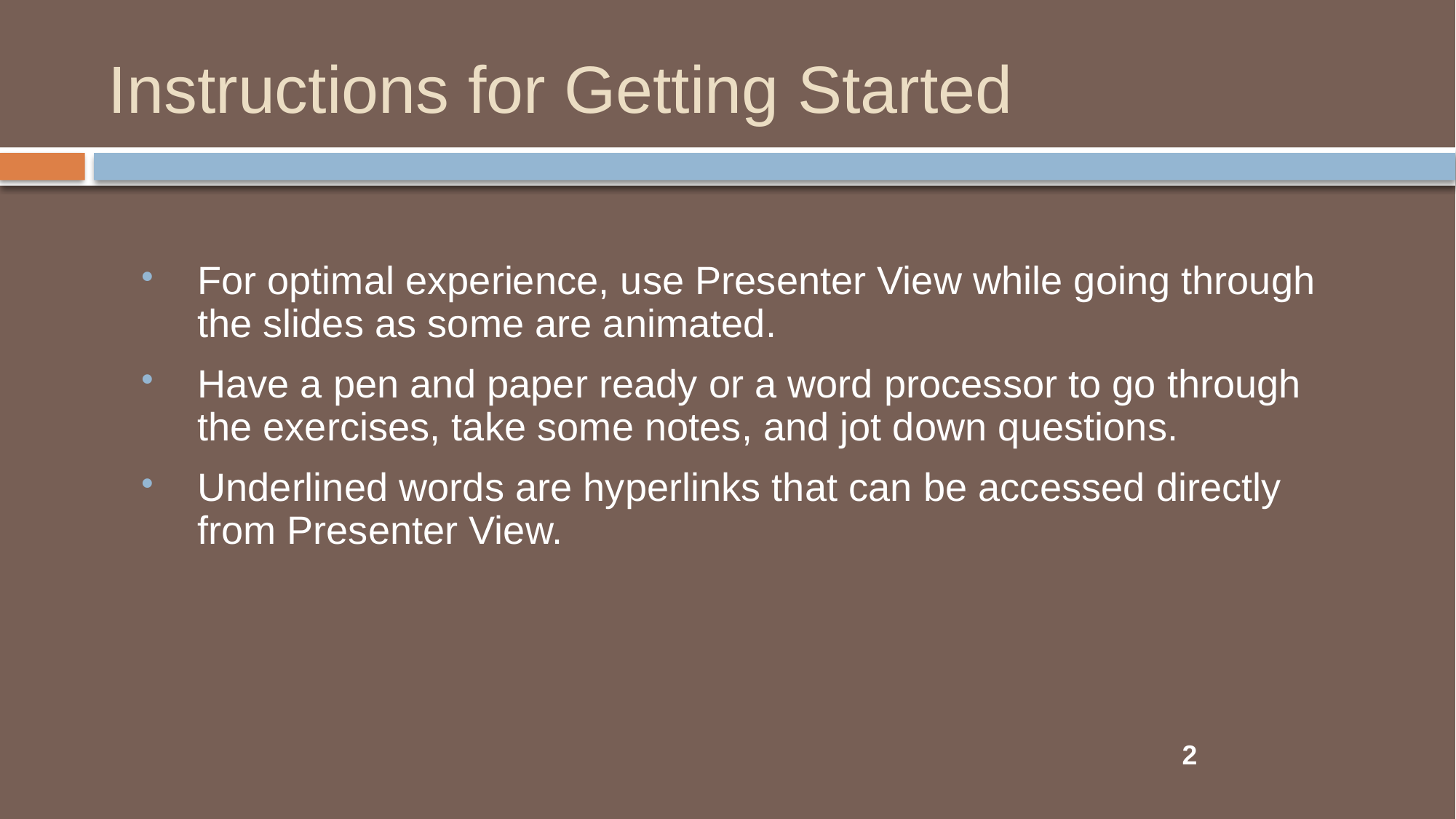

# Instructions for Getting Started

For optimal experience, use Presenter View while going through the slides as some are animated.
Have a pen and paper ready or a word processor to go through the exercises, take some notes, and jot down questions.
Underlined words are hyperlinks that can be accessed directly from Presenter View.

2